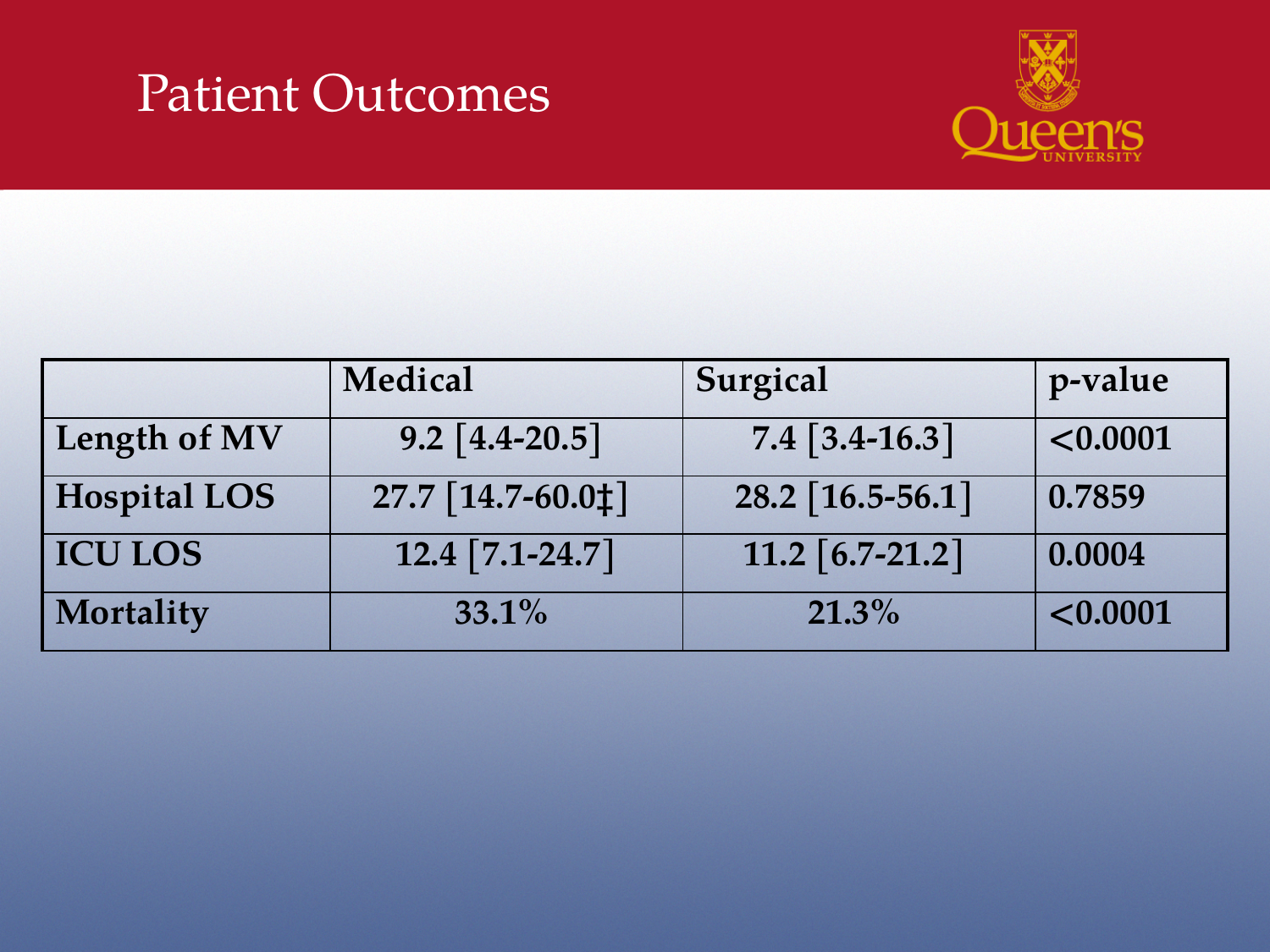

Patient Outcomes
|  | Medical | Surgical | p-value |
| --- | --- | --- | --- |
| Length of MV | 9.2 [4.4-20.5] | 7.4 [3.4-16.3] | <0.0001 |
| Hospital LOS | 27.7 [14.7-60.0‡] | 28.2 [16.5-56.1] | 0.7859 |
| ICU LOS | 12.4 [7.1-24.7] | 11.2 [6.7-21.2] | 0.0004 |
| Mortality | 33.1% | 21.3% | <0.0001 |